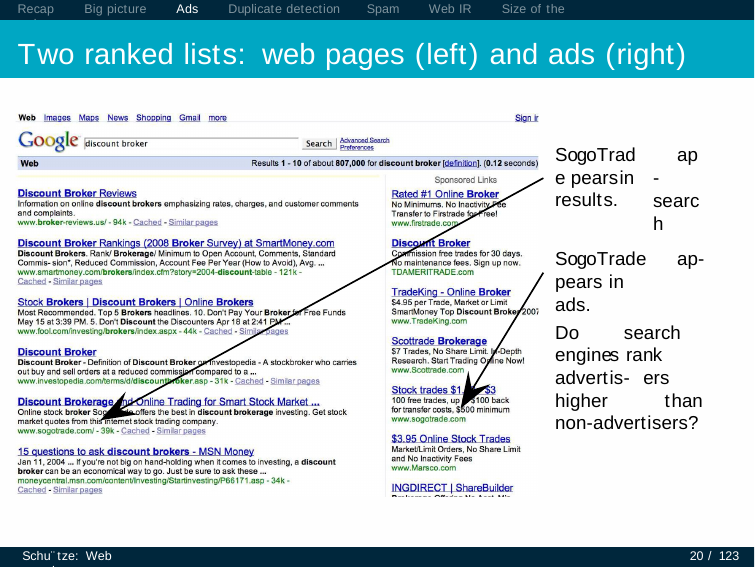

Recap	Big picture	Ads	Duplicate detection	Spam	Web IR	Size of the web

# Two ranked lists:  web pages (left) and ads (right)

ap- search
SogoTrade pears	in results.

SogoTrade pears in ads.
ap-

Do  search  engines rank        advertis- ers    higher    than non-advertisers?

Schu¨tze:  Web search
20 / 123